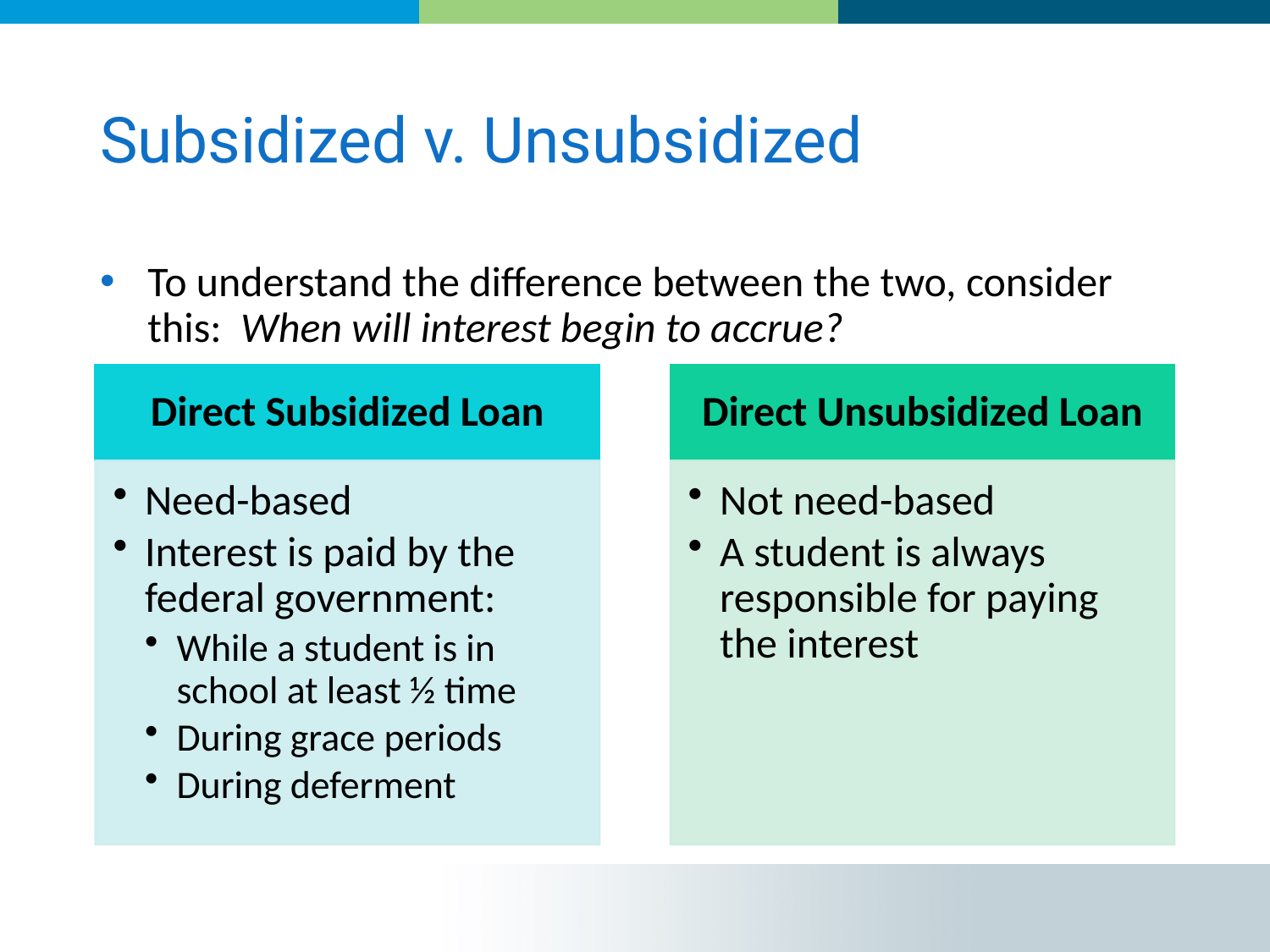

# Subsidized v. Unsubsidized
To understand the difference between the two, consider this:  When will interest begin to accrue?

Direct Subsidized Loan
Need-based
Interest is paid by the federal government:
While a student is in school at least ½ time
During grace periods
During deferment
Direct Unsubsidized Loan
Not need-based
A student is always responsible for paying the interest